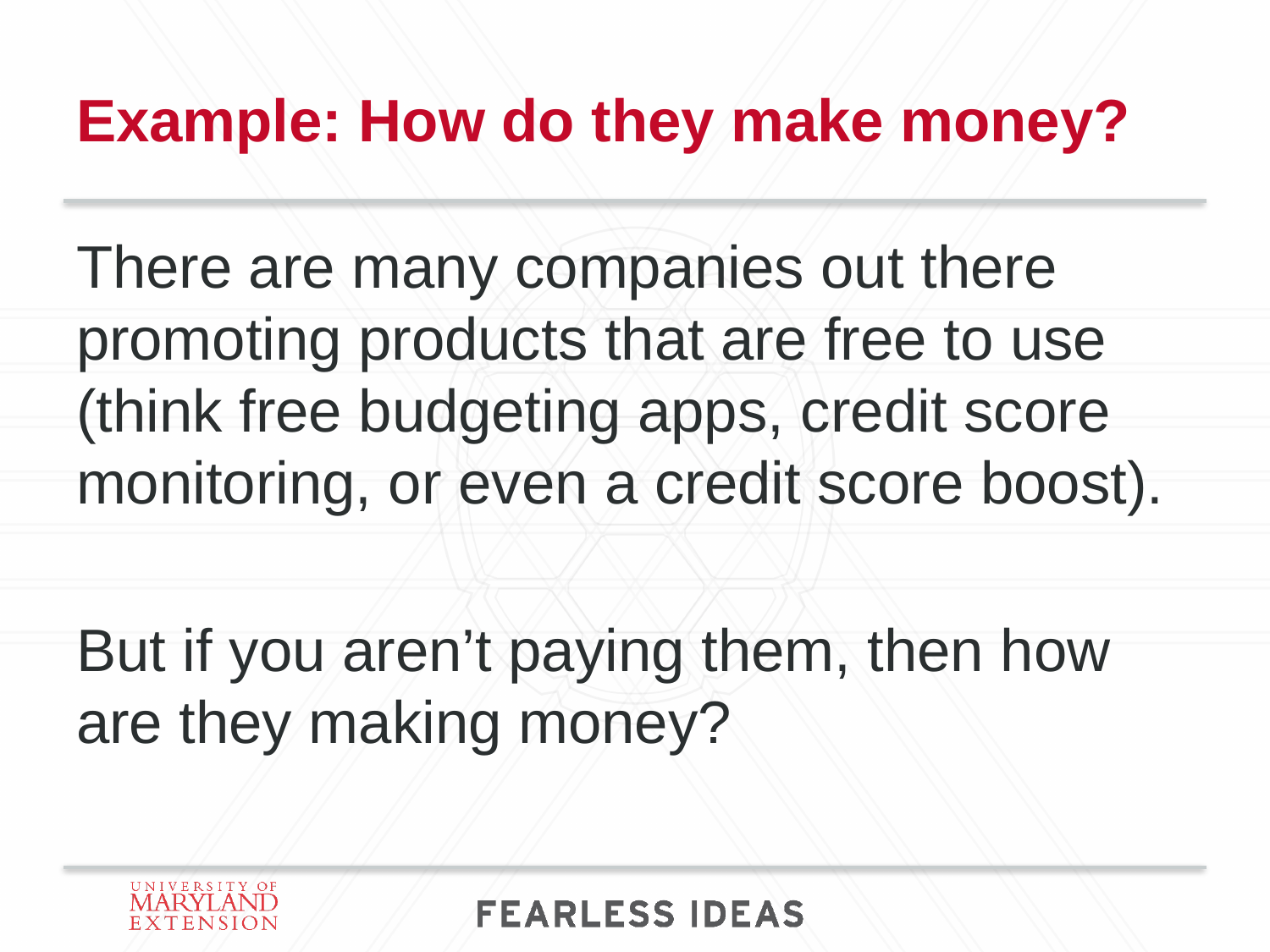

# Example: How do they make money?
There are many companies out there promoting products that are free to use (think free budgeting apps, credit score monitoring, or even a credit score boost).

But if you aren’t paying them, then how are they making money?